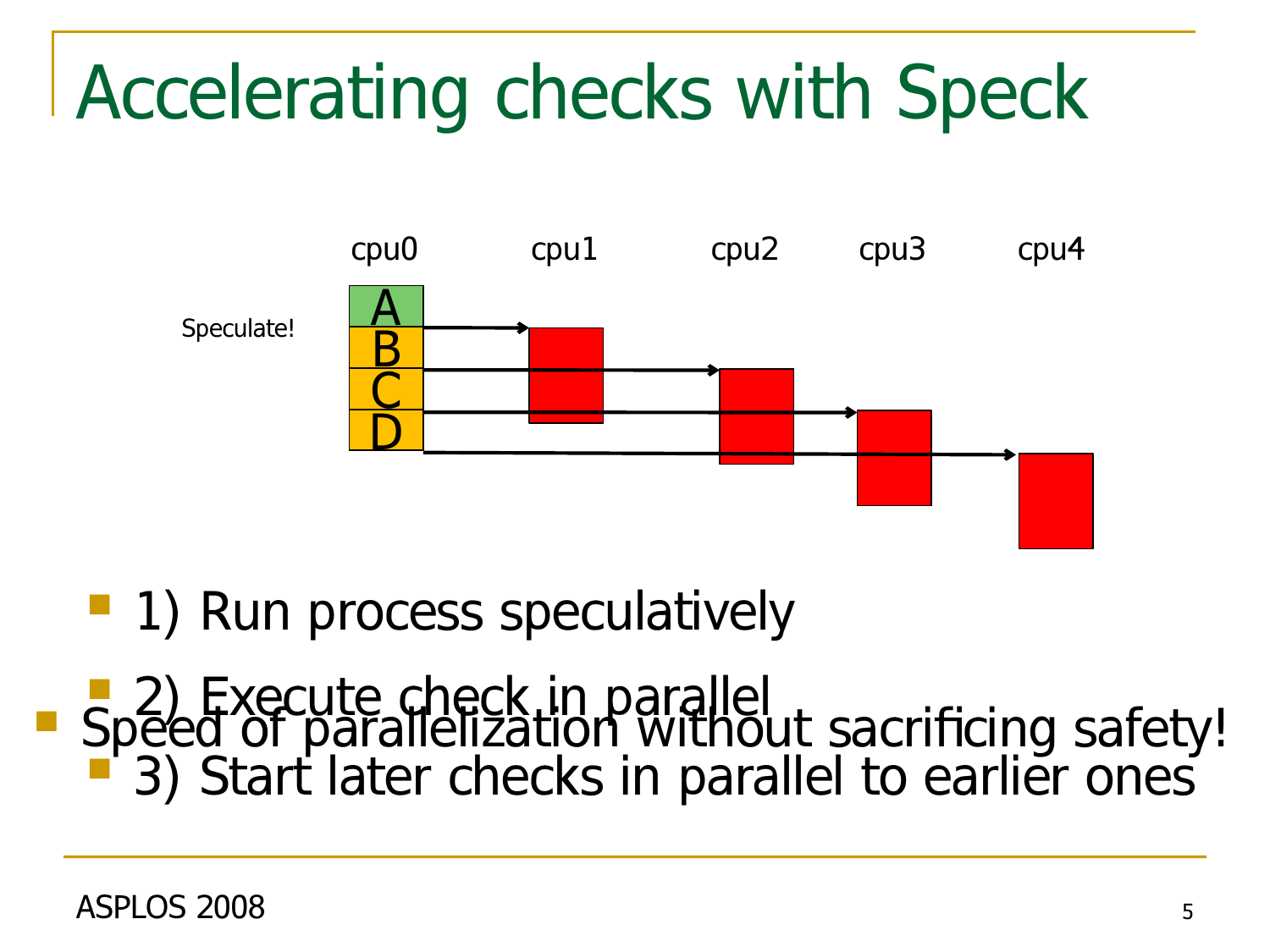

# Accelerating checks with Speck
cpu0
cpu1
cpu2
cpu3
cpu4
A
Speculate!
B

C

D

1) Run process speculatively
2) Execute check in parallel
Speed of parallelization without sacrificing safety!
3) Start later checks in parallel to earlier ones
5
ASPLOS 2008